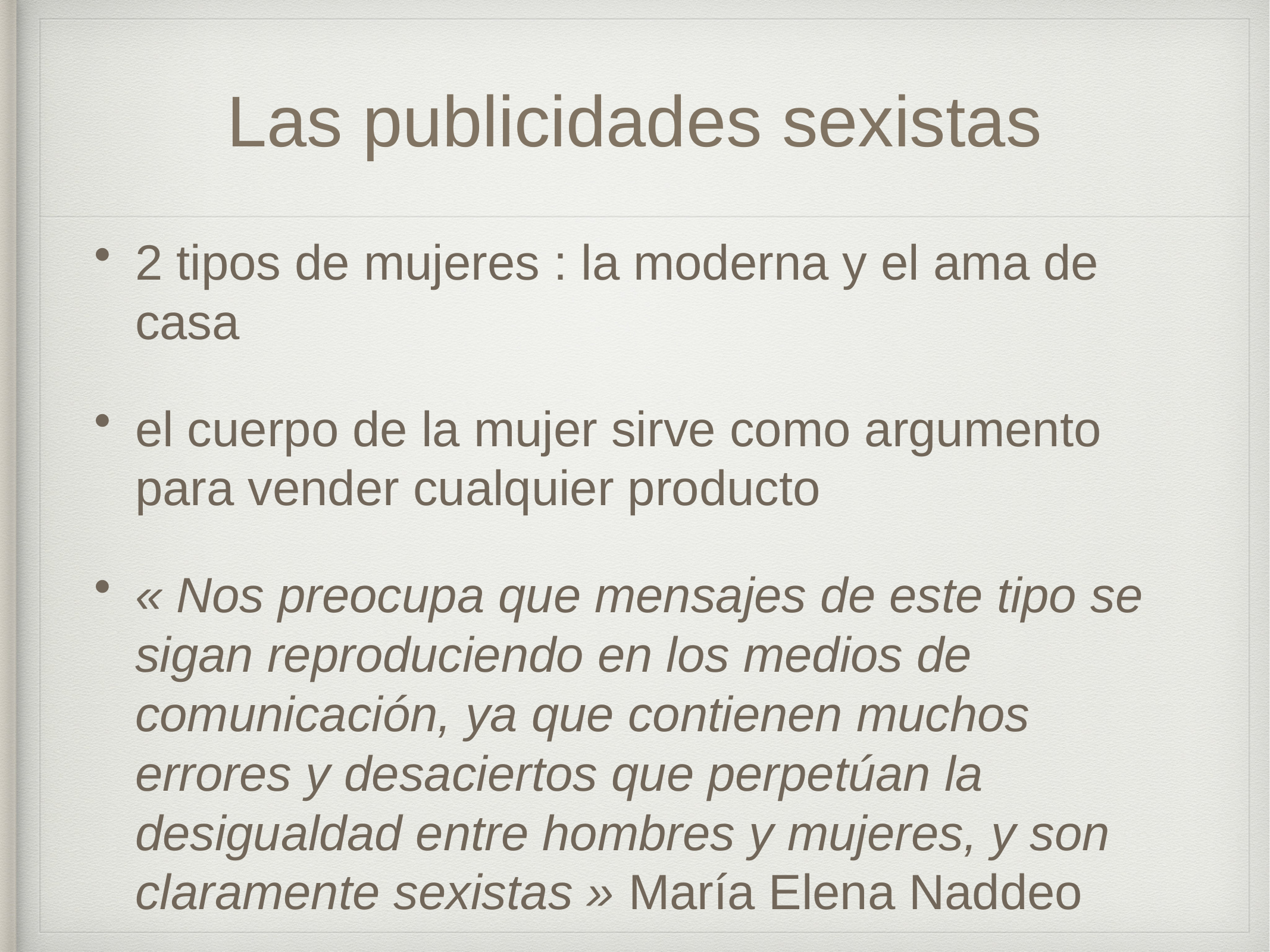

# Las publicidades sexistas
2 tipos de mujeres : la moderna y el ama de casa
el cuerpo de la mujer sirve como argumento para vender cualquier producto
« Nos preocupa que mensajes de este tipo se sigan reproduciendo en los medios de comunicación, ya que contienen muchos errores y desaciertos que perpetúan la desigualdad entre hombres y mujeres, y son claramente sexistas » María Elena Naddeo